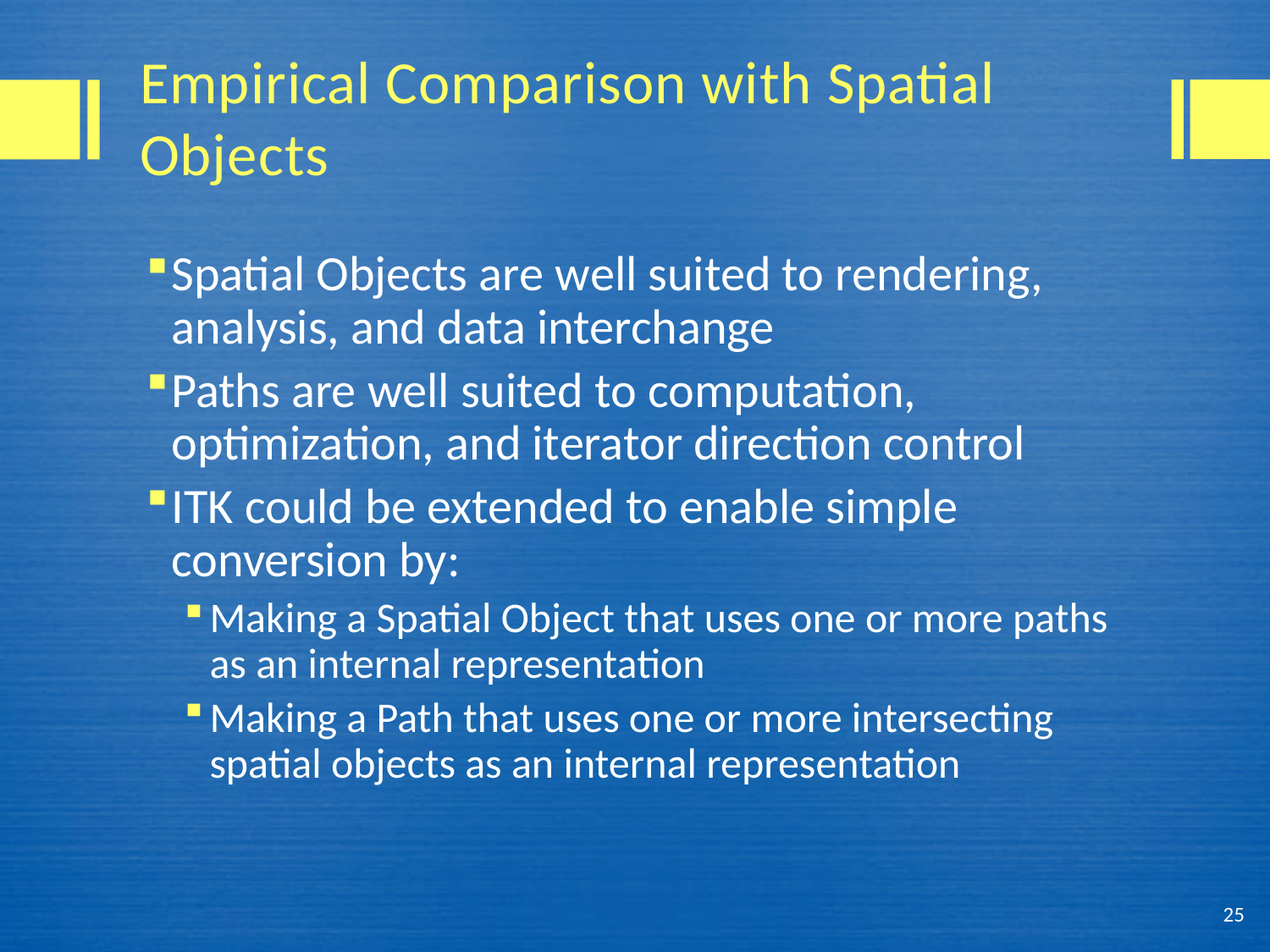

# Empirical Comparison with Spatial Objects
Spatial Objects are well suited to rendering, analysis, and data interchange
Paths are well suited to computation, optimization, and iterator direction control
ITK could be extended to enable simple conversion by:
Making a Spatial Object that uses one or more paths as an internal representation
Making a Path that uses one or more intersecting spatial objects as an internal representation
25